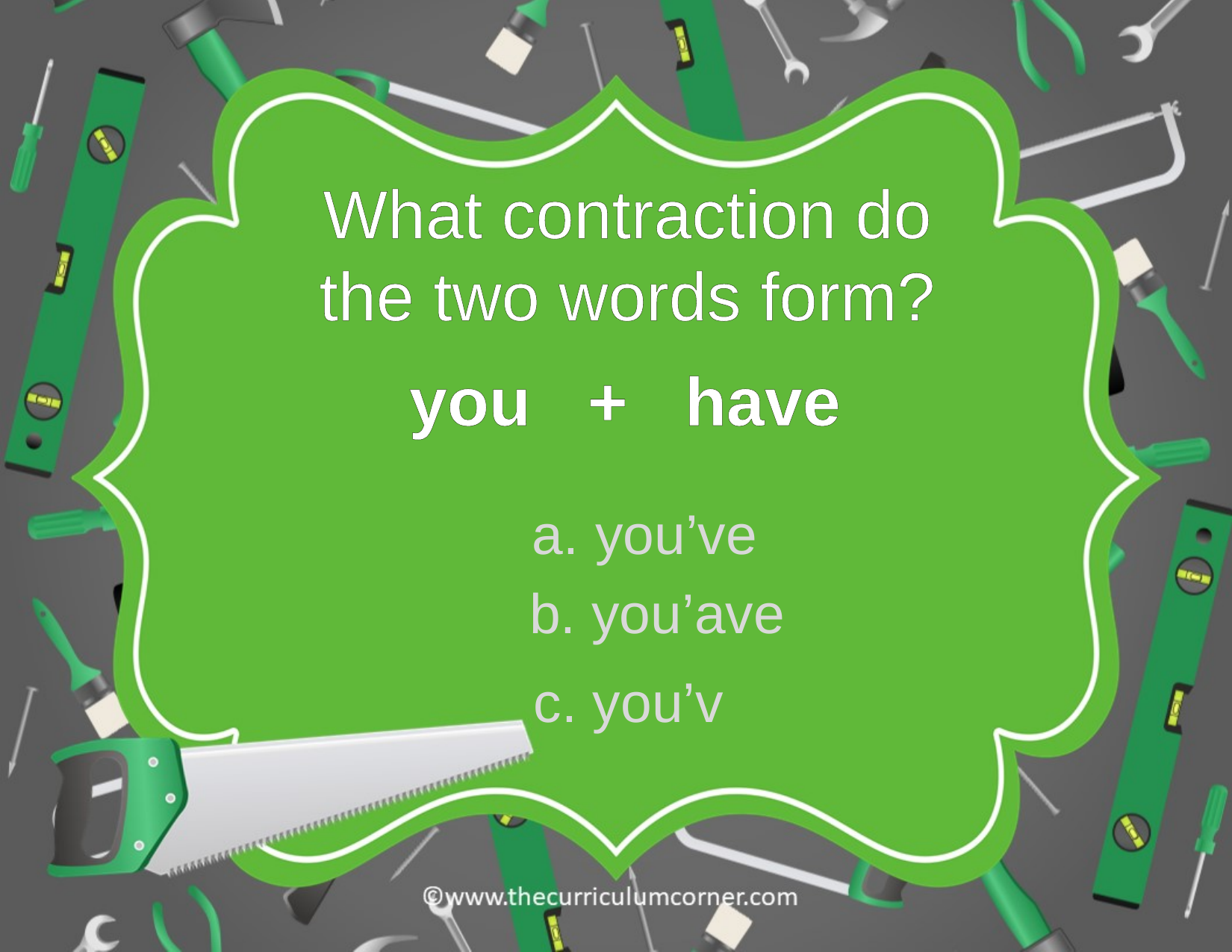

What contraction do the two words form?
you   +   have
you’ve
b. you’ave
c. you’v